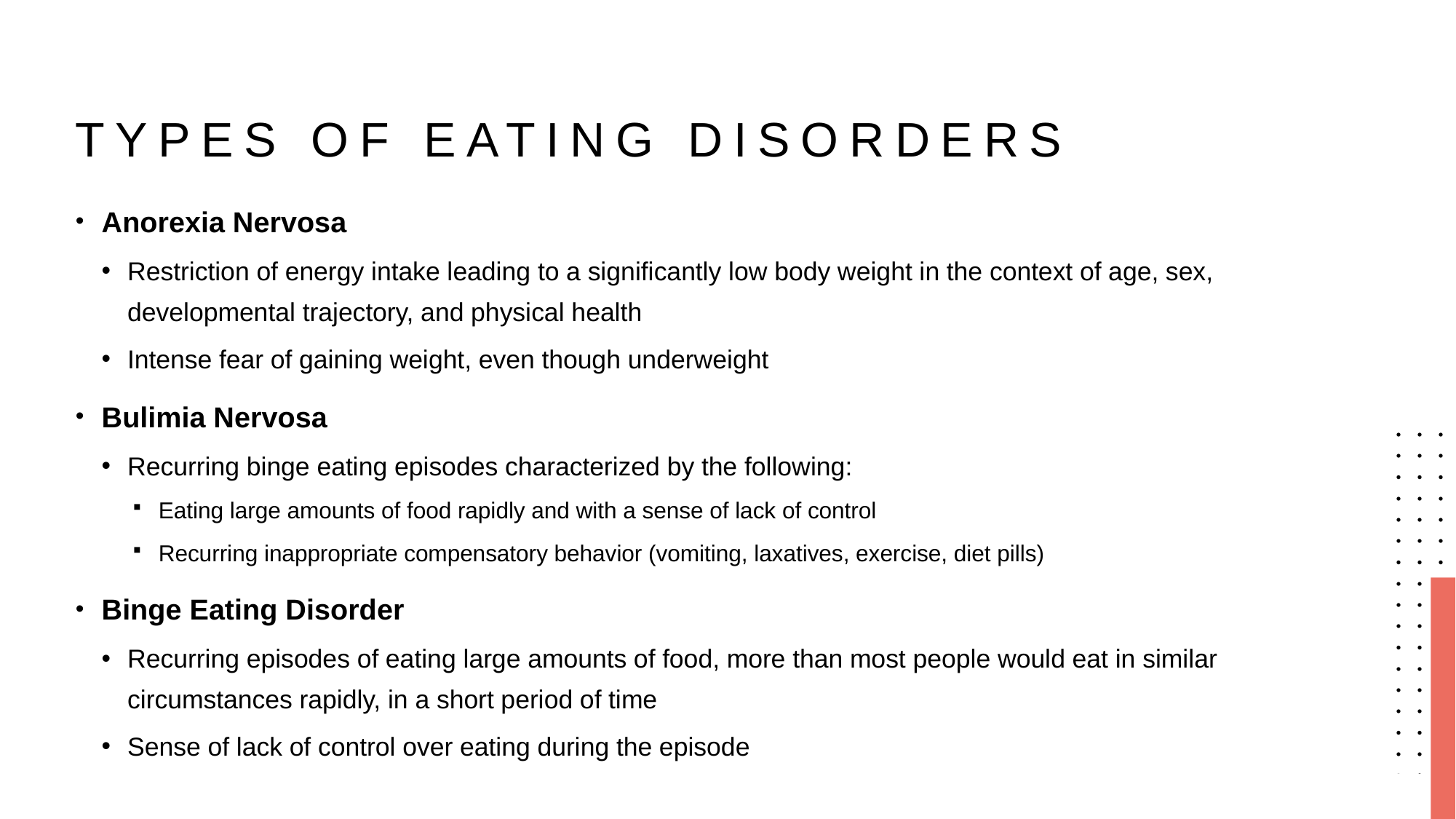

# Types of Eating Disorders
Anorexia Nervosa
Restriction of energy intake leading to a significantly low body weight in the context of age, sex, developmental trajectory, and physical health
Intense fear of gaining weight, even though underweight
Bulimia Nervosa
Recurring binge eating episodes characterized by the following:
Eating large amounts of food rapidly and with a sense of lack of control
Recurring inappropriate compensatory behavior (vomiting, laxatives, exercise, diet pills)
Binge Eating Disorder
Recurring episodes of eating large amounts of food, more than most people would eat in similar circumstances rapidly, in a short period of time
Sense of lack of control over eating during the episode